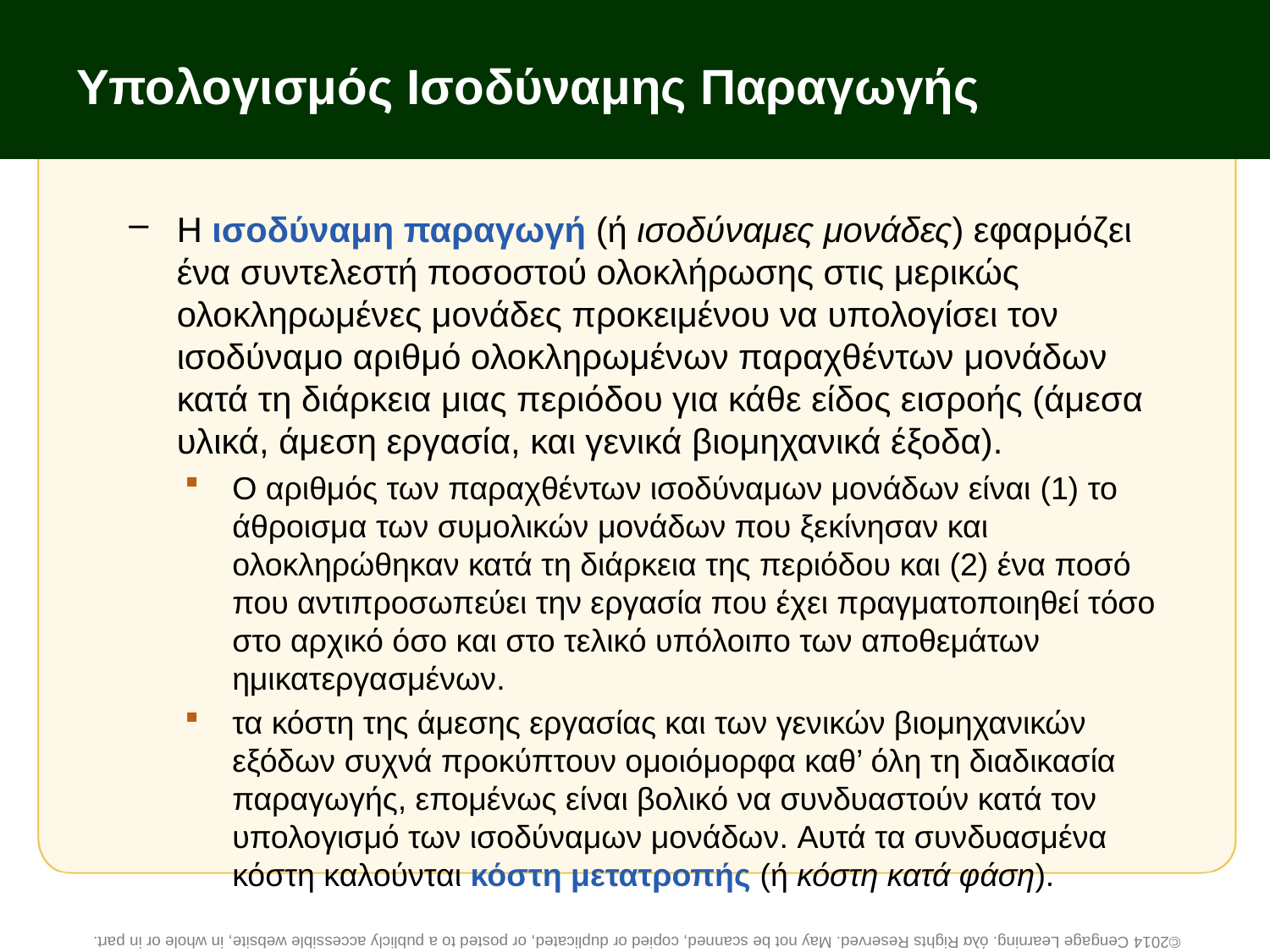

# Υπολογισμός Ισοδύναμης Παραγωγής
Η ισοδύναμη παραγωγή (ή ισοδύναμες μονάδες) εφαρμόζει ένα συντελεστή ποσοστού ολοκλήρωσης στις μερικώς ολοκληρωμένες μονάδες προκειμένου να υπολογίσει τον ισοδύναμο αριθμό ολοκληρωμένων παραχθέντων μονάδων κατά τη διάρκεια μιας περιόδου για κάθε είδος εισροής (άμεσα υλικά, άμεση εργασία, και γενικά βιομηχανικά έξοδα).
Ο αριθμός των παραχθέντων ισοδύναμων μονάδων είναι (1) το άθροισμα των συμολικών μονάδων που ξεκίνησαν και ολοκληρώθηκαν κατά τη διάρκεια της περιόδου και (2) ένα ποσό που αντιπροσωπεύει την εργασία που έχει πραγματοποιηθεί τόσο στο αρχικό όσο και στο τελικό υπόλοιπο των αποθεμάτων ημικατεργασμένων.
τα κόστη της άμεσης εργασίας και των γενικών βιομηχανικών εξόδων συχνά προκύπτουν ομοιόμορφα καθ’ όλη τη διαδικασία παραγωγής, επομένως είναι βολικό να συνδυαστούν κατά τον υπολογισμό των ισοδύναμων μονάδων. Αυτά τα συνδυασμένα κόστη καλούνται κόστη μετατροπής (ή κόστη κατά φάση).

©2014 Cengage Learning. όλα Rights Reserved. May not be scanned, copied or duplicated, or posted to a publicly accessible website, in whole or in part.